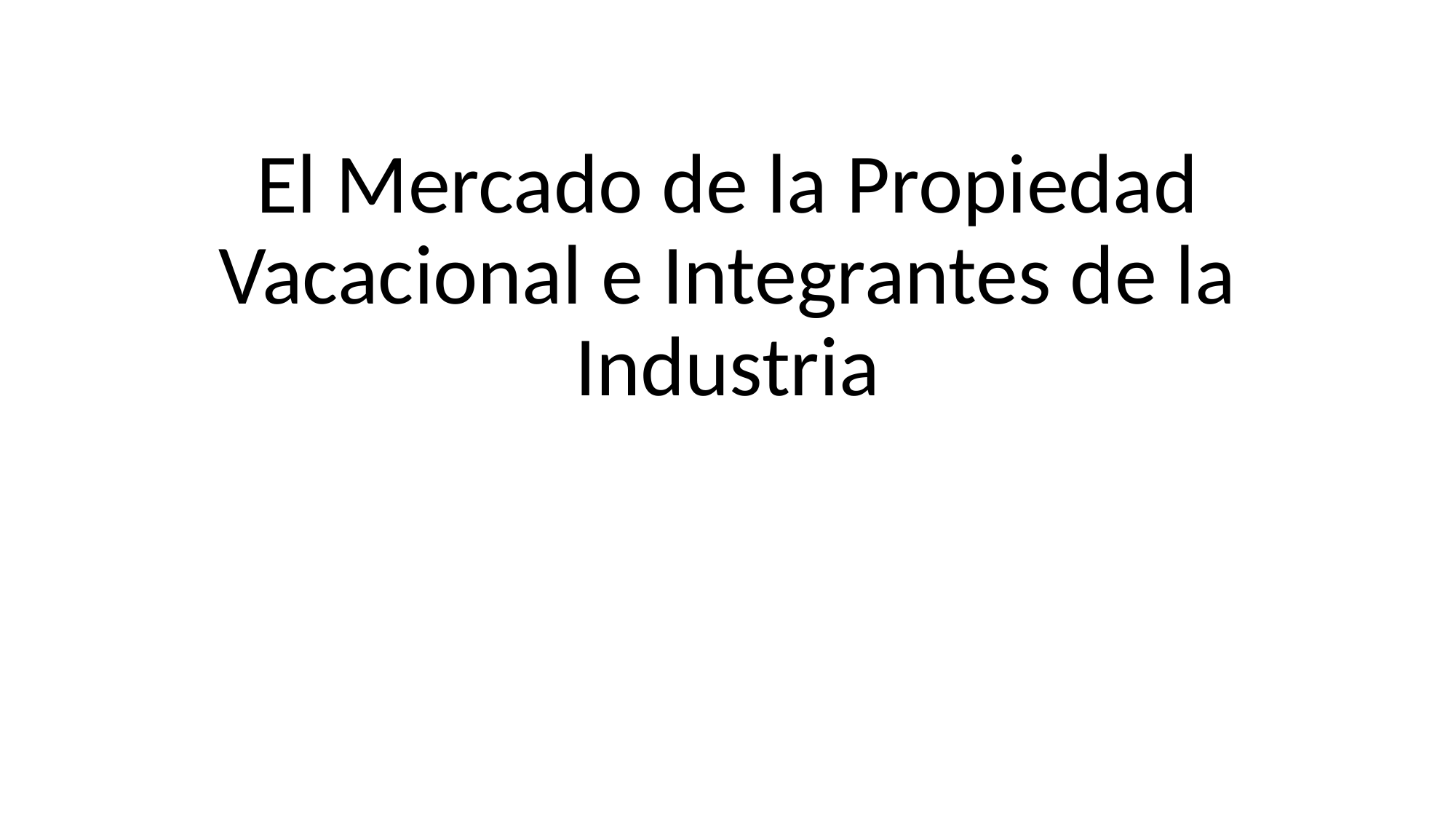

# El Mercado de la Propiedad Vacacional e Integrantes de la Industria